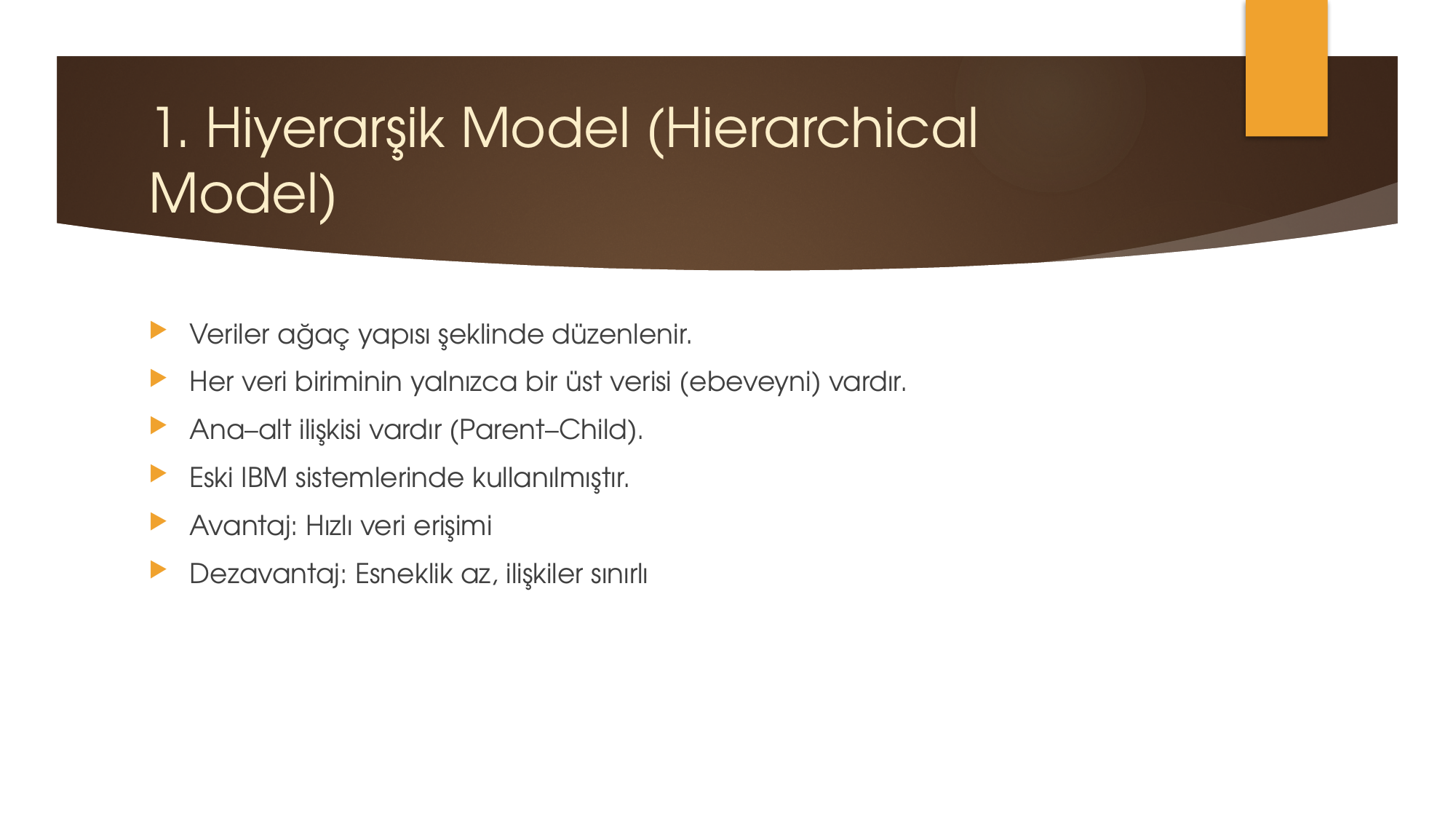

# 1. Hiyerarşik Model (Hierarchical Model)
Veriler ağaç yapısı şeklinde düzenlenir.
Her veri biriminin yalnızca bir üst verisi (ebeveyni) vardır.
Ana–alt ilişkisi vardır (Parent–Child).
Eski IBM sistemlerinde kullanılmıştır.
Avantaj: Hızlı veri erişimi
Dezavantaj: Esneklik az, ilişkiler sınırlı